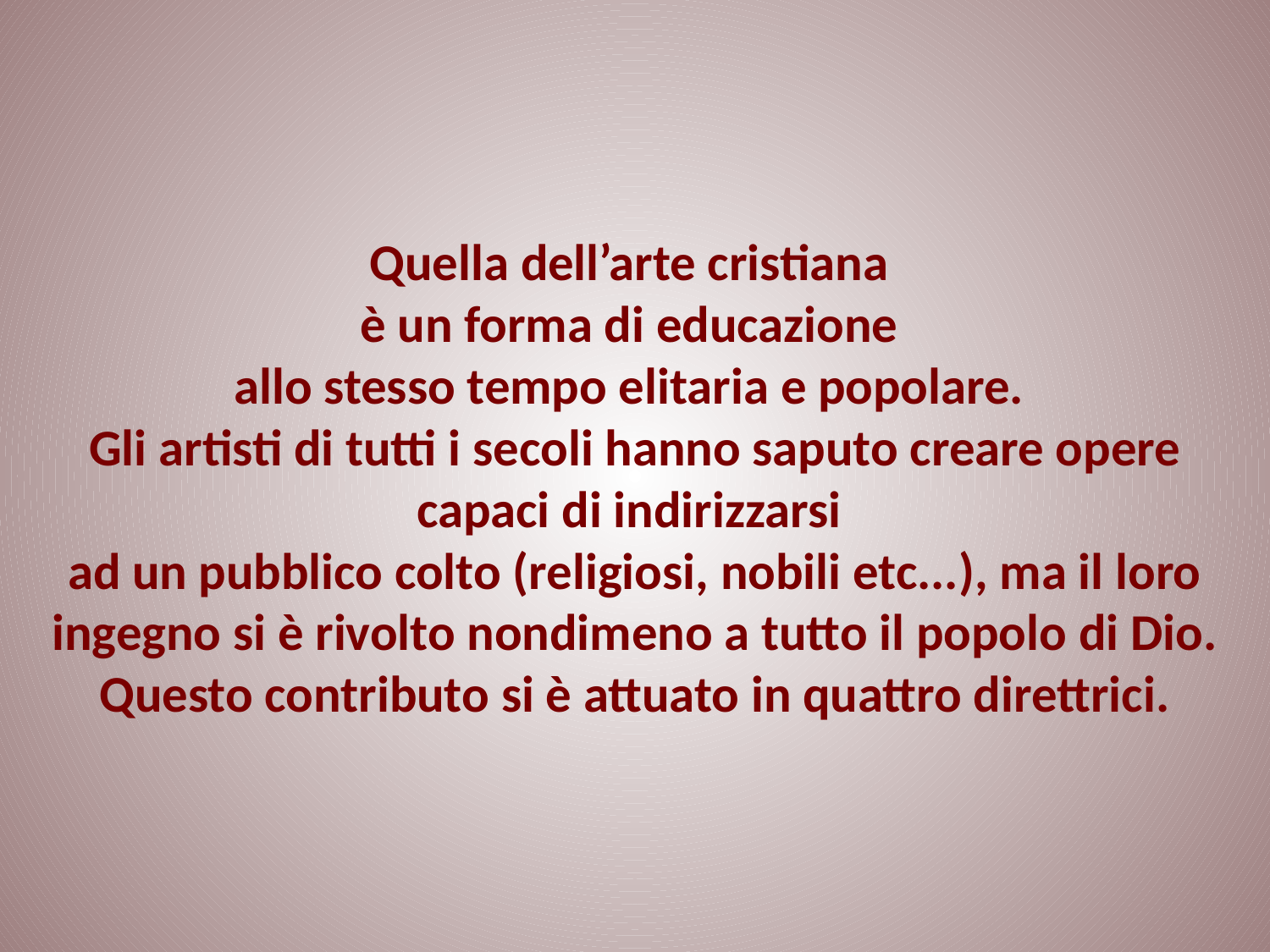

# Quella dell’arte cristiana è un forma di educazione allo stesso tempo elitaria e popolare. Gli artisti di tutti i secoli hanno saputo creare opere capaci di indirizzarsi ad un pubblico colto (religiosi, nobili etc...), ma il loro ingegno si è rivolto nondimeno a tutto il popolo di Dio. Questo contributo si è attuato in quattro direttrici.